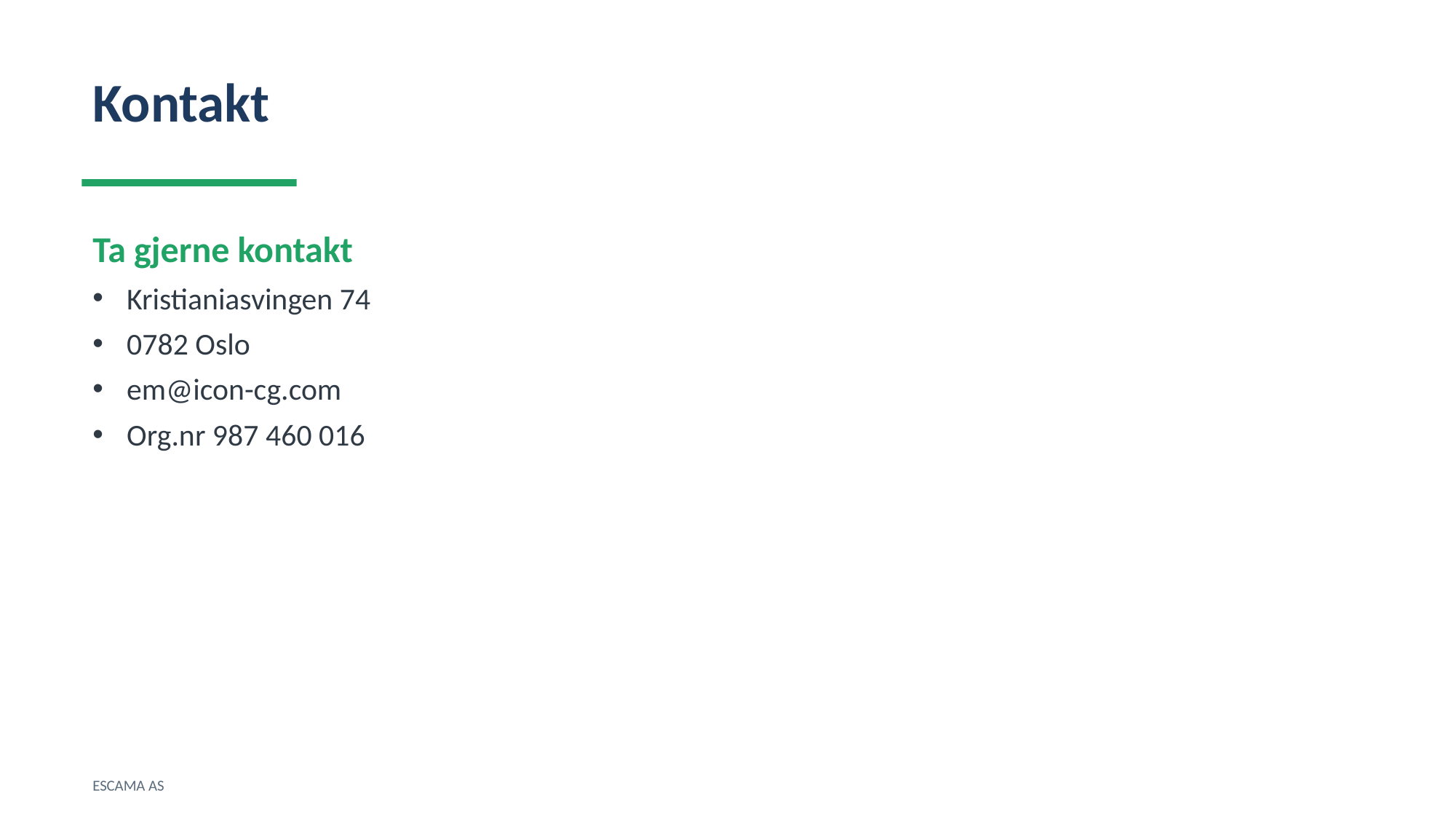

Kontakt

Ta gjerne kontakt
Kristianiasvingen 74
0782 Oslo
em@icon-cg.com
Org.nr 987 460 016
ESCAMA AS